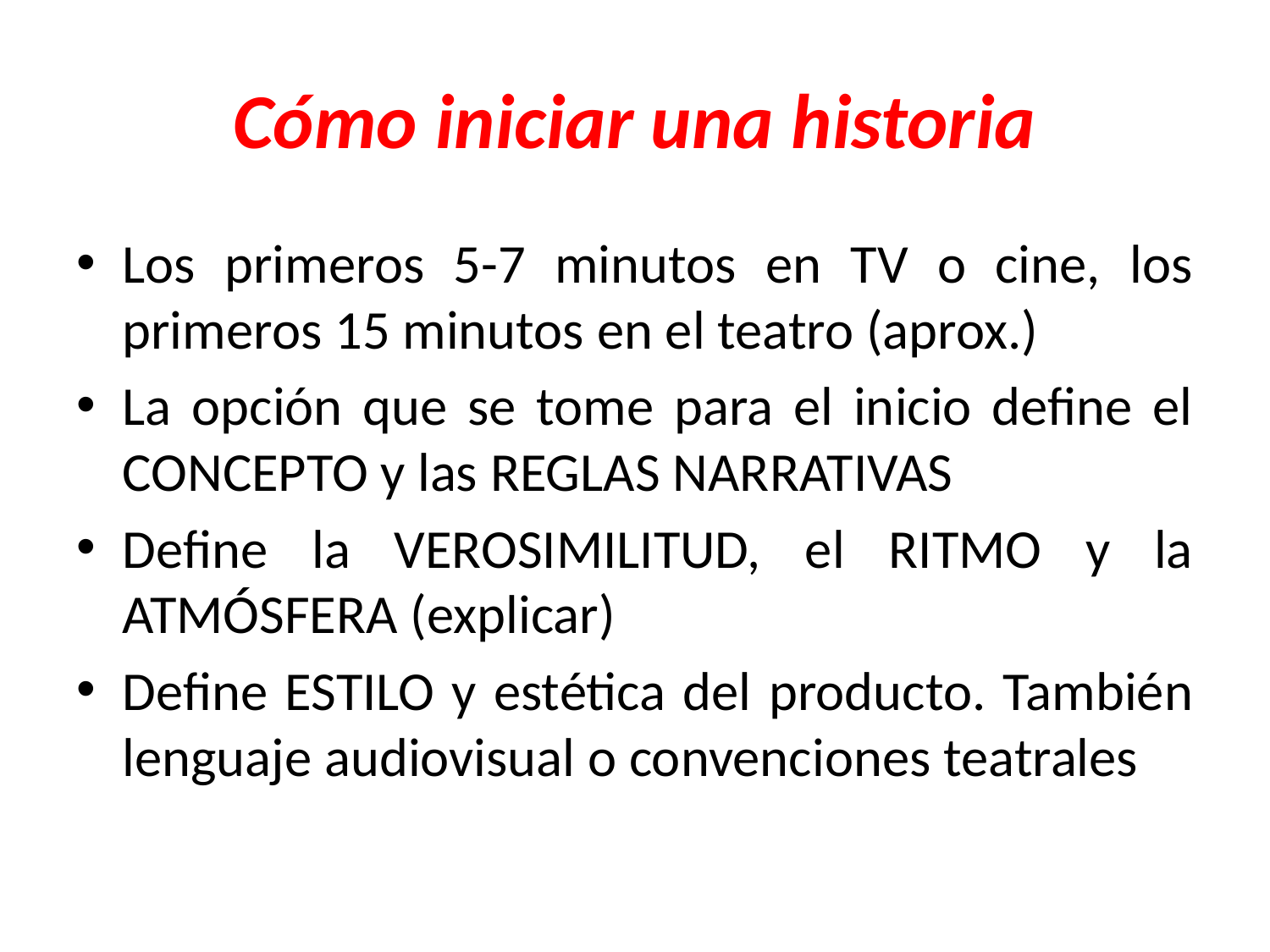

# Cómo iniciar una historia
Los primeros 5-7 minutos en TV o cine, los primeros 15 minutos en el teatro (aprox.)
La opción que se tome para el inicio define el CONCEPTO y las REGLAS NARRATIVAS
Define la VEROSIMILITUD, el RITMO y la ATMÓSFERA (explicar)
Define ESTILO y estética del producto. También lenguaje audiovisual o convenciones teatrales